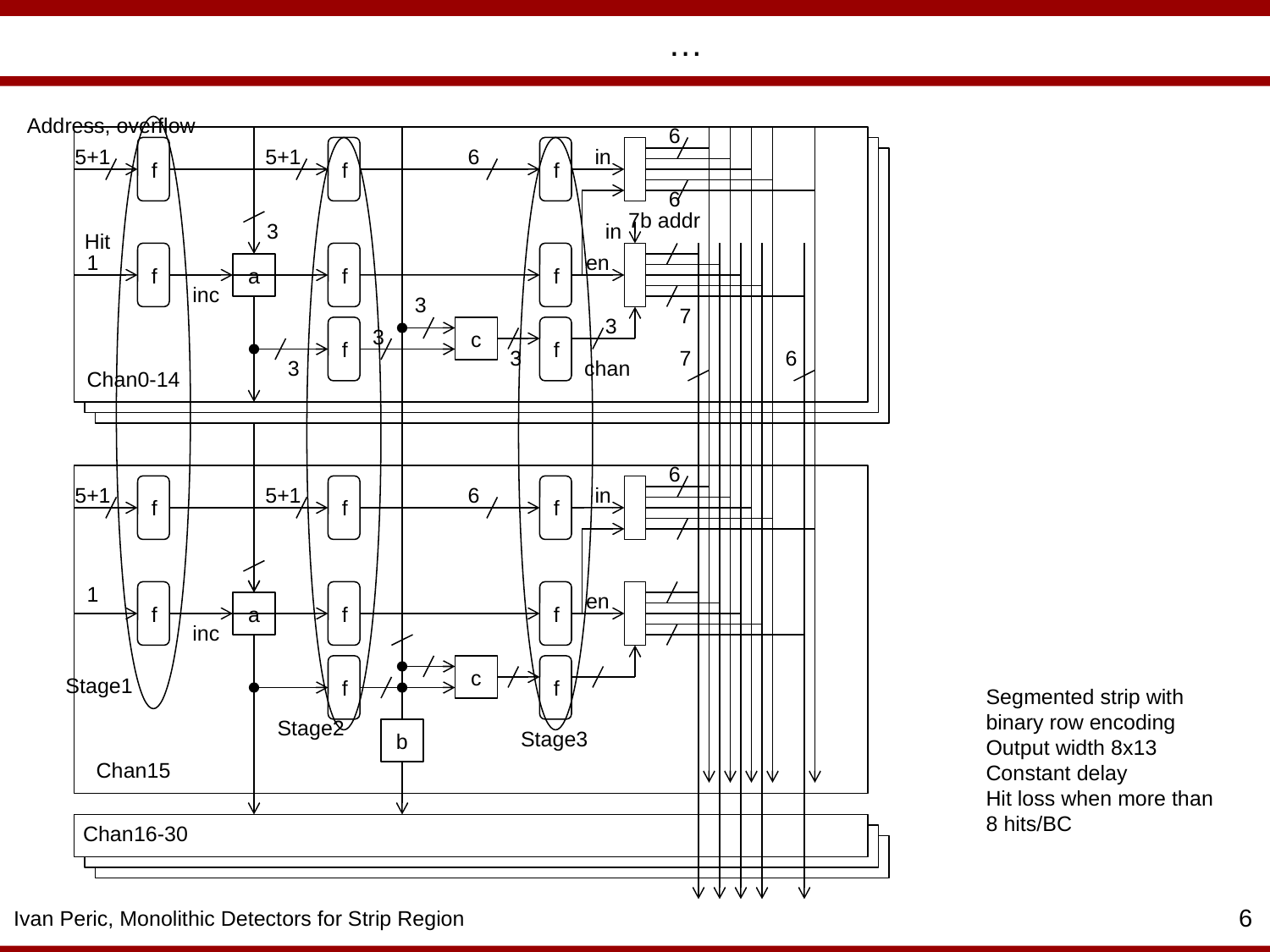

# …
Address, overflow

6

5+1

f
5+1

f
6

f
in

6
7b addr
3
in
Hit
1
f
f
f
en

a
inc
3
7
3
f
3
c
f
3
7
6
3
chan
Chan0-14
6

5+1
f
5+1
f
6
f
in

1
f
f
f
en

a
inc
f
c
f
Stage1
Segmented strip with binary row encoding
Output width 8x13
Constant delay
Hit loss when more than 8 hits/BC

Stage2
b
Stage3
Chan15
Chan16-30

6